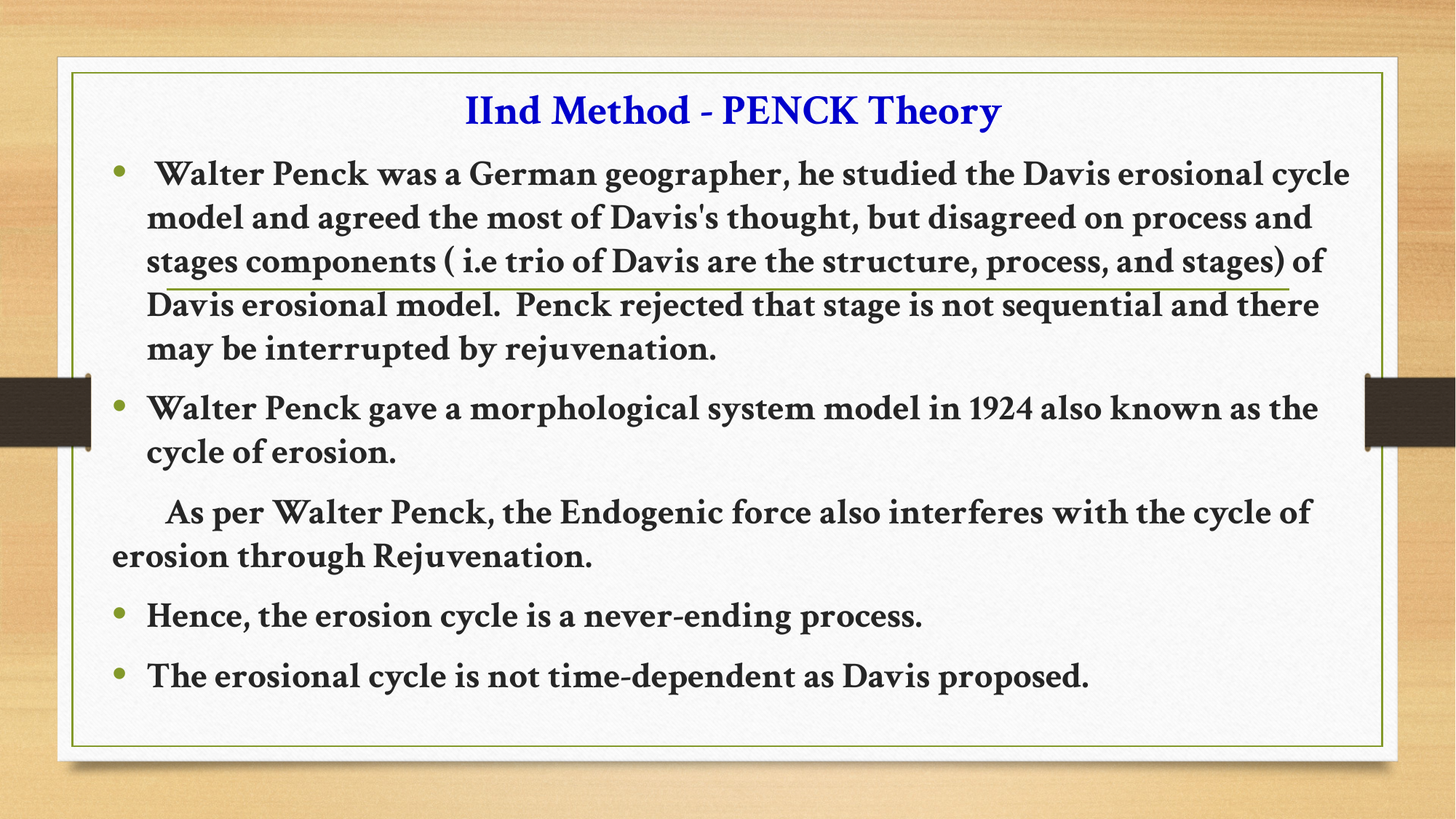

IInd Method - PENCK Theory
 Walter Penck was a German geographer, he studied the Davis erosional cycle model and agreed the most of Davis's thought, but disagreed on process and stages components ( i.e trio of Davis are the structure, process, and stages) of Davis erosional model.  Penck rejected that stage is not sequential and there may be interrupted by rejuvenation.
Walter Penck gave a morphological system model in 1924 also known as the cycle of erosion.
       As per Walter Penck, the Endogenic force also interferes with the cycle of erosion through Rejuvenation.
Hence, the erosion cycle is a never-ending process.
The erosional cycle is not time-dependent as Davis proposed.